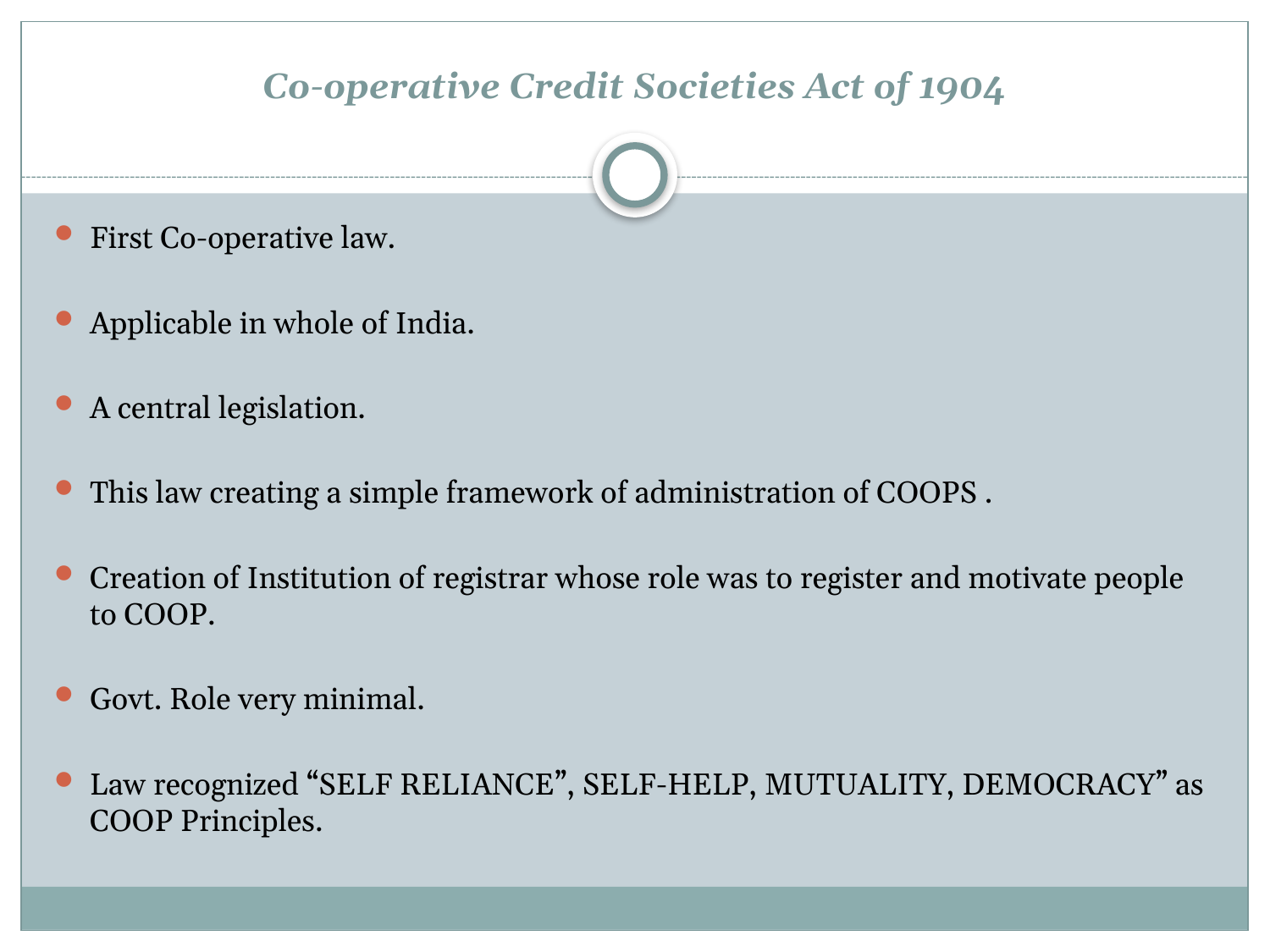

# Co-operative Credit Societies Act of 1904
First Co-operative law.

Applicable in whole of India.

A central legislation.

This law creating a simple framework of administration of COOPS .

Creation of Institution of registrar whose role was to register and motivate people to COOP.

Govt. Role very minimal.

Law recognized “SELF RELIANCE”, SELF-HELP, MUTUALITY, DEMOCRACY” as COOP Principles.